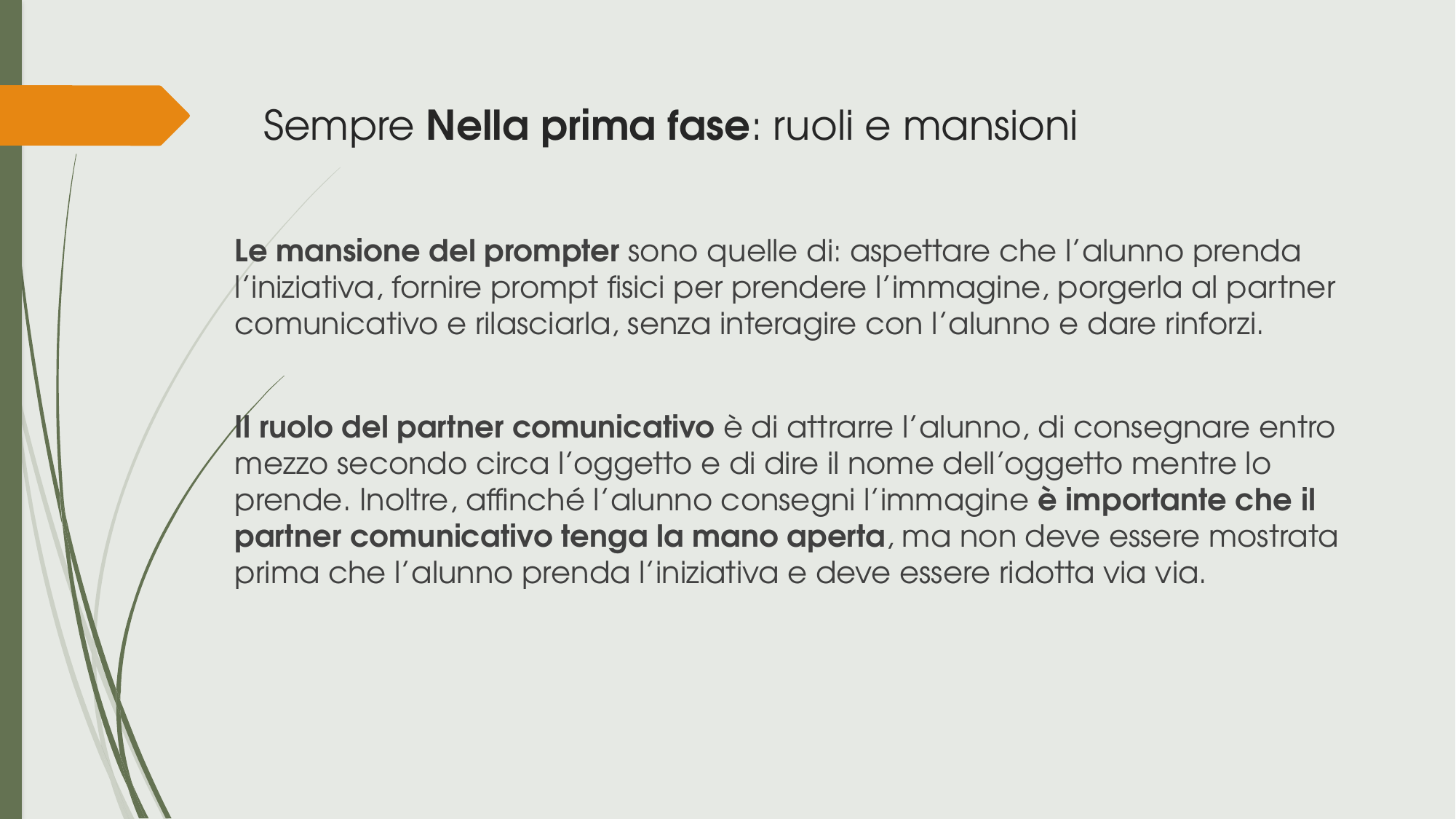

# Sempre Nella prima fase: ruoli e mansioni
Le mansione del prompter sono quelle di: aspettare che l’alunno prenda l’iniziativa, fornire prompt fisici per prendere l’immagine, porgerla al partner comunicativo e rilasciarla, senza interagire con l’alunno e dare rinforzi.

Il ruolo del partner comunicativo è di attrarre l’alunno, di consegnare entro mezzo secondo circa l’oggetto e di dire il nome dell’oggetto mentre lo prende. Inoltre, affinché l’alunno consegni l’immagine è importante che il partner comunicativo tenga la mano aperta, ma non deve essere mostrata prima che l’alunno prenda l’iniziativa e deve essere ridotta via via.